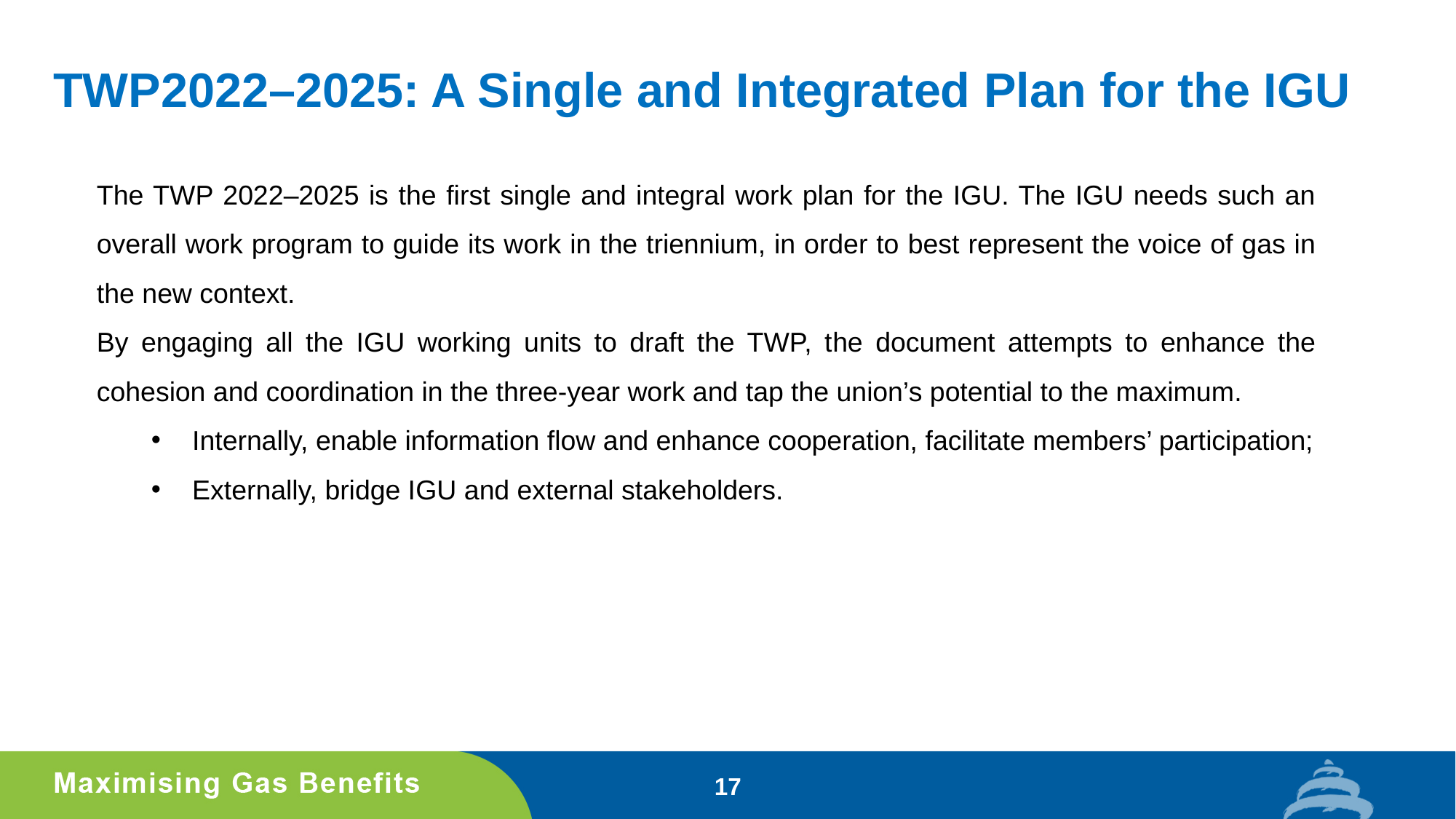

# TWP2022–2025: A Single and Integrated Plan for the IGU
The TWP 2022–2025 is the first single and integral work plan for the IGU. The IGU needs such an overall work program to guide its work in the triennium, in order to best represent the voice of gas in the new context.
By engaging all the IGU working units to draft the TWP, the document attempts to enhance the cohesion and coordination in the three-year work and tap the union’s potential to the maximum.
Internally, enable information flow and enhance cooperation, facilitate members’ participation;
Externally, bridge IGU and external stakeholders.
17